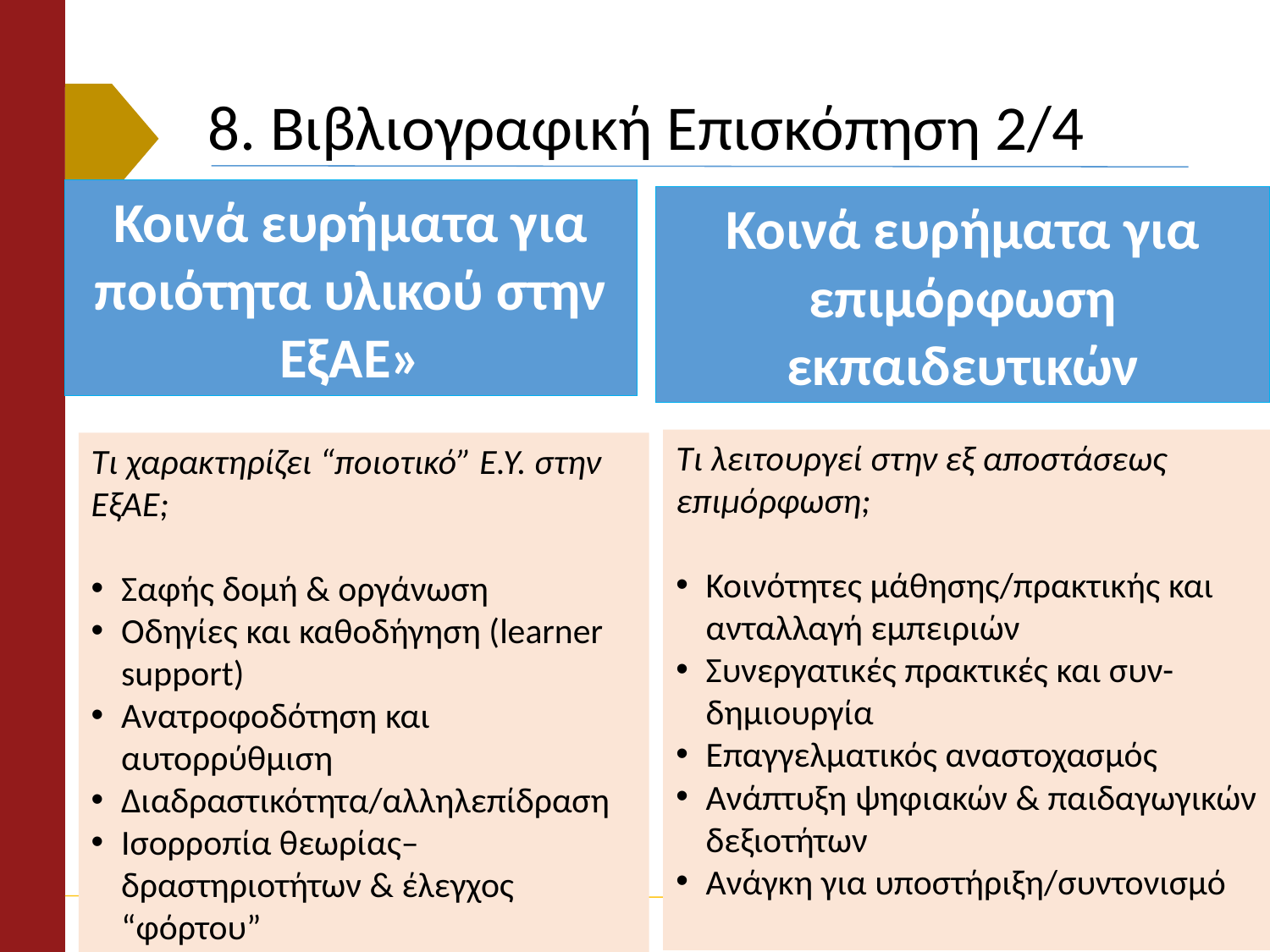

# 8. Βιβλιογραφική Επισκόπηση 2/4
Κοινά ευρήματα για ποιότητα υλικού στην ΕξΑΕ»
Κοινά ευρήματα για επιμόρφωση εκπαιδευτικών
Τι λειτουργεί στην εξ αποστάσεως επιμόρφωση;

Κοινότητες μάθησης/πρακτικής και ανταλλαγή εμπειριών
Συνεργατικές πρακτικές και συν-δημιουργία
Επαγγελματικός αναστοχασμός
Ανάπτυξη ψηφιακών & παιδαγωγικών δεξιοτήτων
Ανάγκη για υποστήριξη/συντονισμό

Τι χαρακτηρίζει “ποιοτικό” Ε.Υ. στην ΕξΑΕ;

Σαφής δομή & οργάνωση
Οδηγίες και καθοδήγηση (learner support)
Ανατροφοδότηση και αυτορρύθμιση
Διαδραστικότητα/αλληλεπίδραση
Ισορροπία θεωρίας–δραστηριοτήτων & έλεγχος “φόρτου”